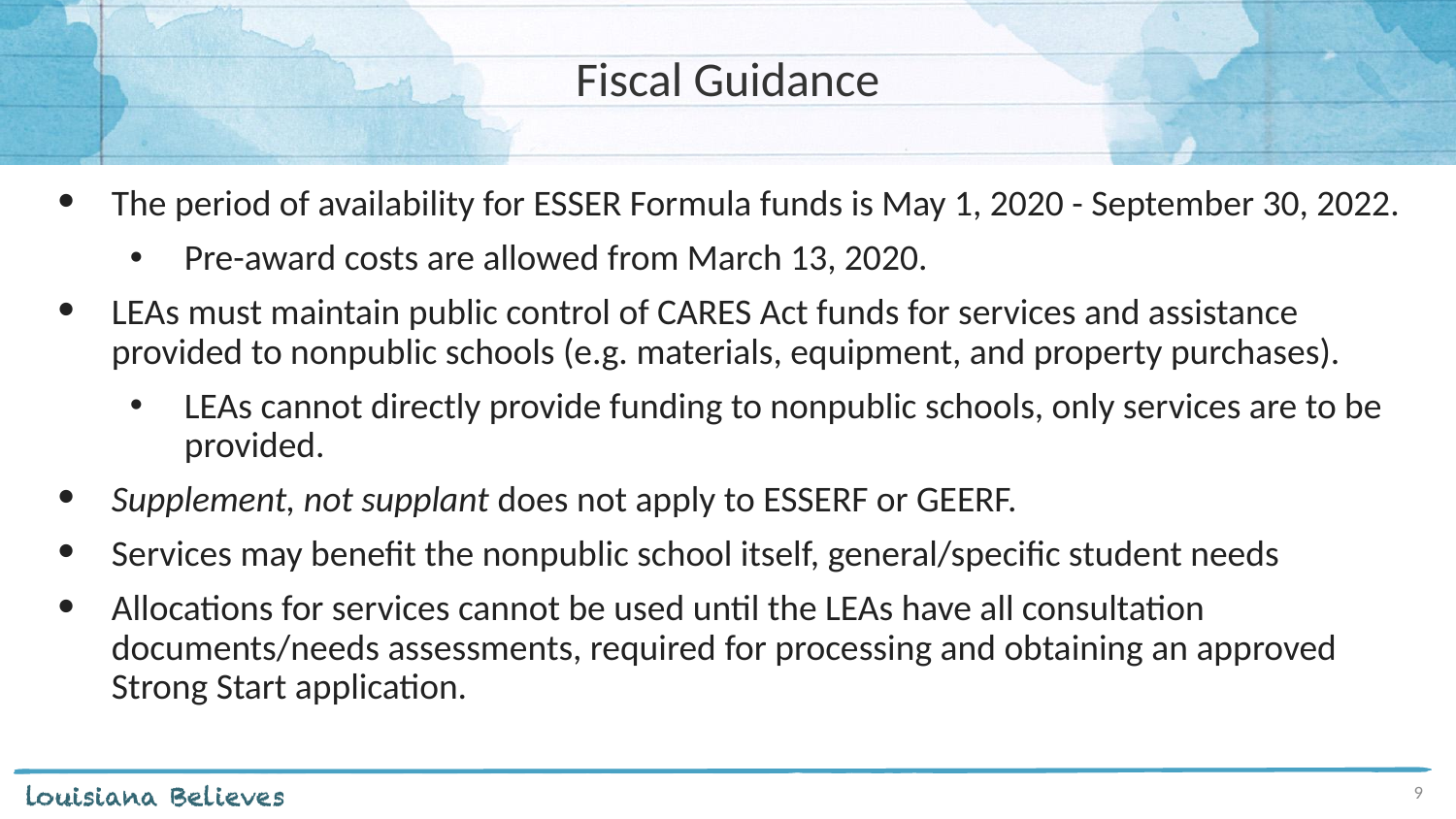

# Fiscal Guidance
The period of availability for ESSER Formula funds is May 1, 2020 - September 30, 2022.
Pre-award costs are allowed from March 13, 2020.
LEAs must maintain public control of CARES Act funds for services and assistance provided to nonpublic schools (e.g. materials, equipment, and property purchases).
LEAs cannot directly provide funding to nonpublic schools, only services are to be provided.
Supplement, not supplant does not apply to ESSERF or GEERF.
Services may benefit the nonpublic school itself, general/specific student needs
Allocations for services cannot be used until the LEAs have all consultation documents/needs assessments, required for processing and obtaining an approved Strong Start application.